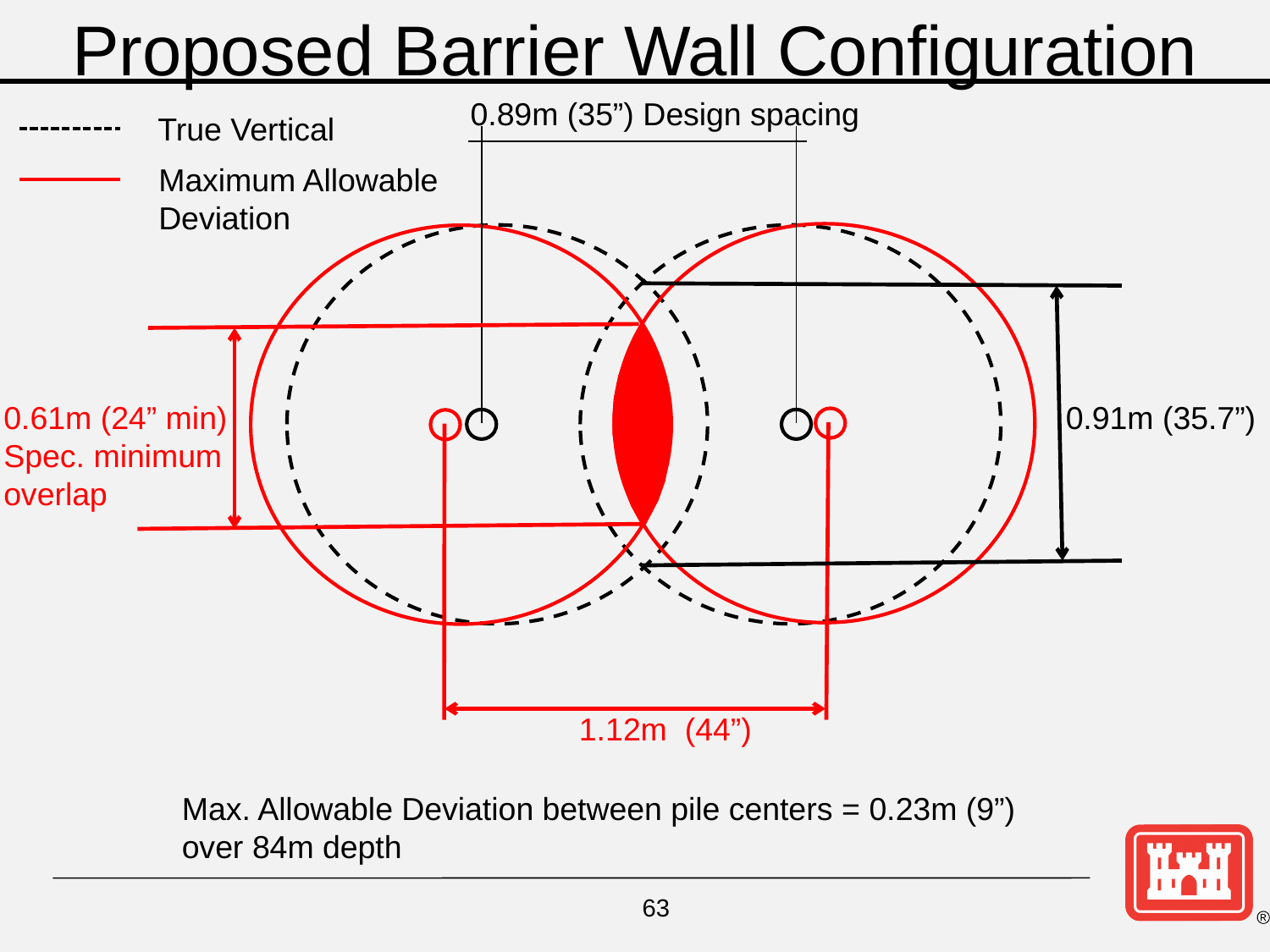

Proposed Barrier Wall Configuration
0.89m (35”) Design spacing
True Vertical
Maximum Allowable
Deviation

0.61m (24” min)
Spec. minimum overlap
0.91m (35.7”)
1.12m  (44”)
Max. Allowable Deviation between pile centers = 0.23m (9”) over 84m depth
63